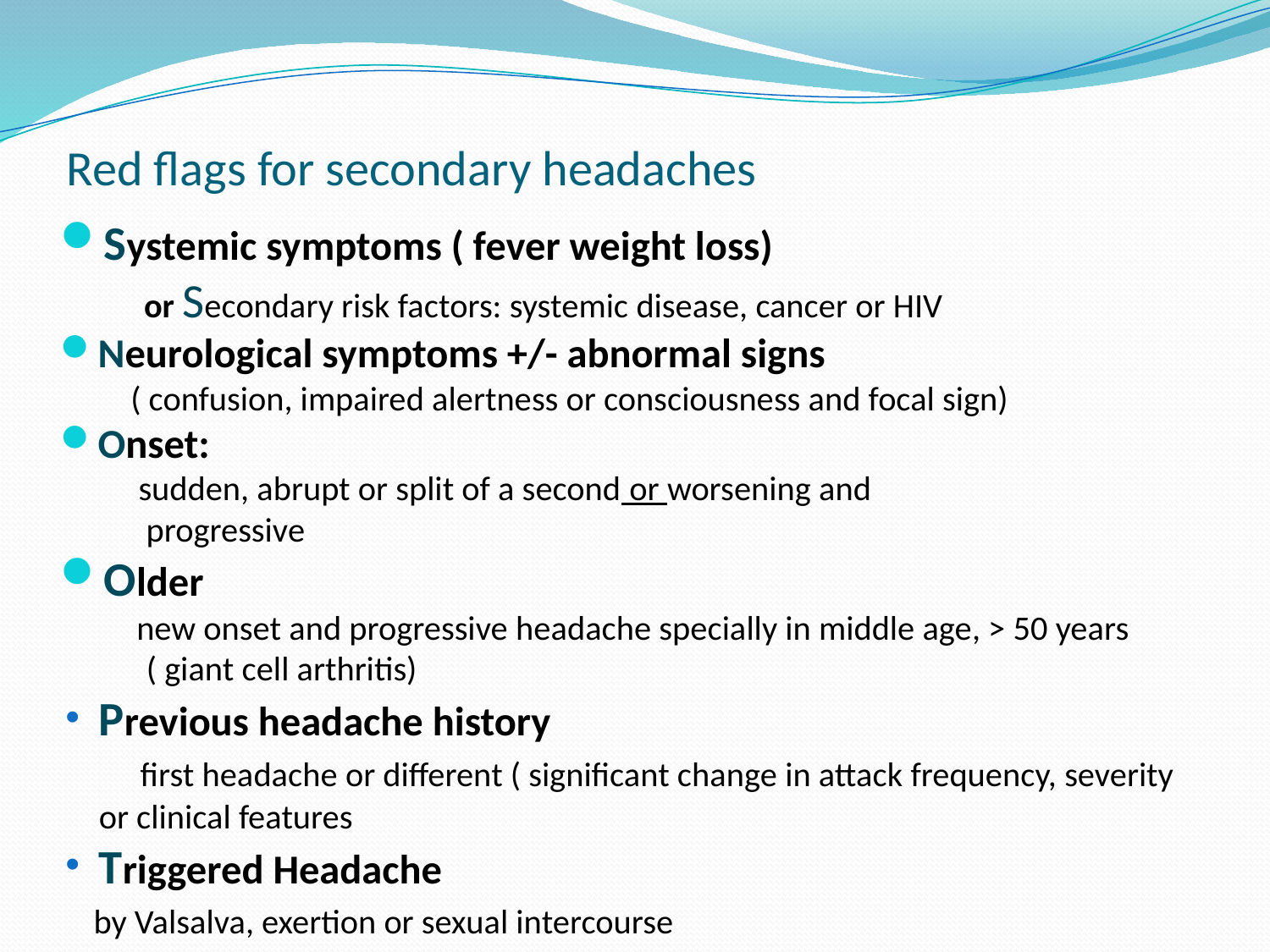

# Red flags for secondary headaches
Systemic symptoms ( fever weight loss)
         or Secondary risk factors: systemic disease, cancer or HIV
Neurological symptoms +/- abnormal signs
         ( confusion, impaired alertness or consciousness and focal sign)
Onset:
          sudden, abrupt or split of a second or worsening and
           progressive
Older
   new onset and progressive headache specially in middle age, > 50 years ( giant cell arthritis)
Previous headache history
        first headache or different ( significant change in attack frequency, severity or clinical features
Triggered Headache
   by Valsalva, exertion or sexual intercourse